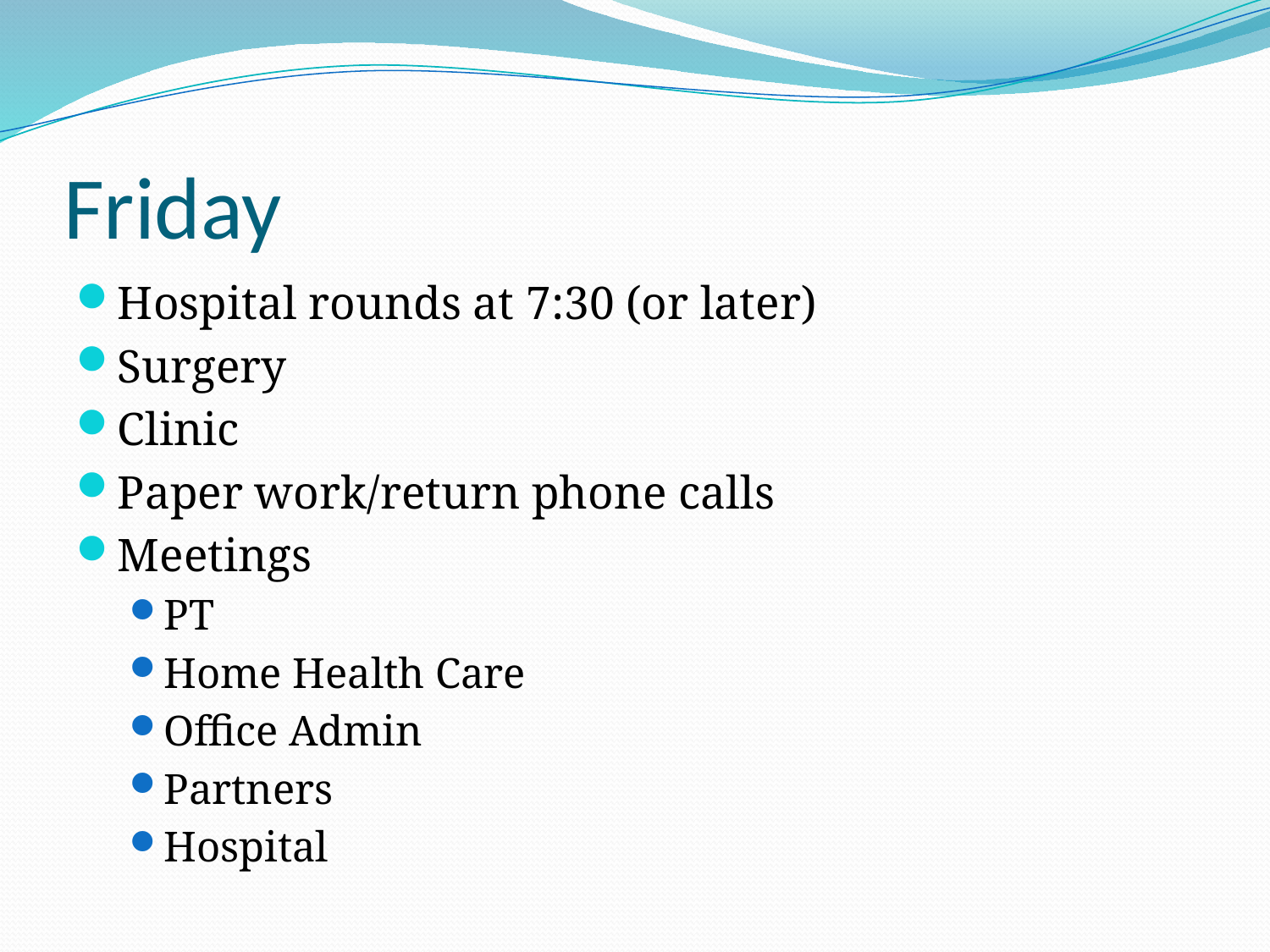

# Friday
Hospital rounds at 7:30 (or later)
Surgery
Clinic
Paper work/return phone calls
Meetings
PT
Home Health Care
Office Admin
Partners
Hospital